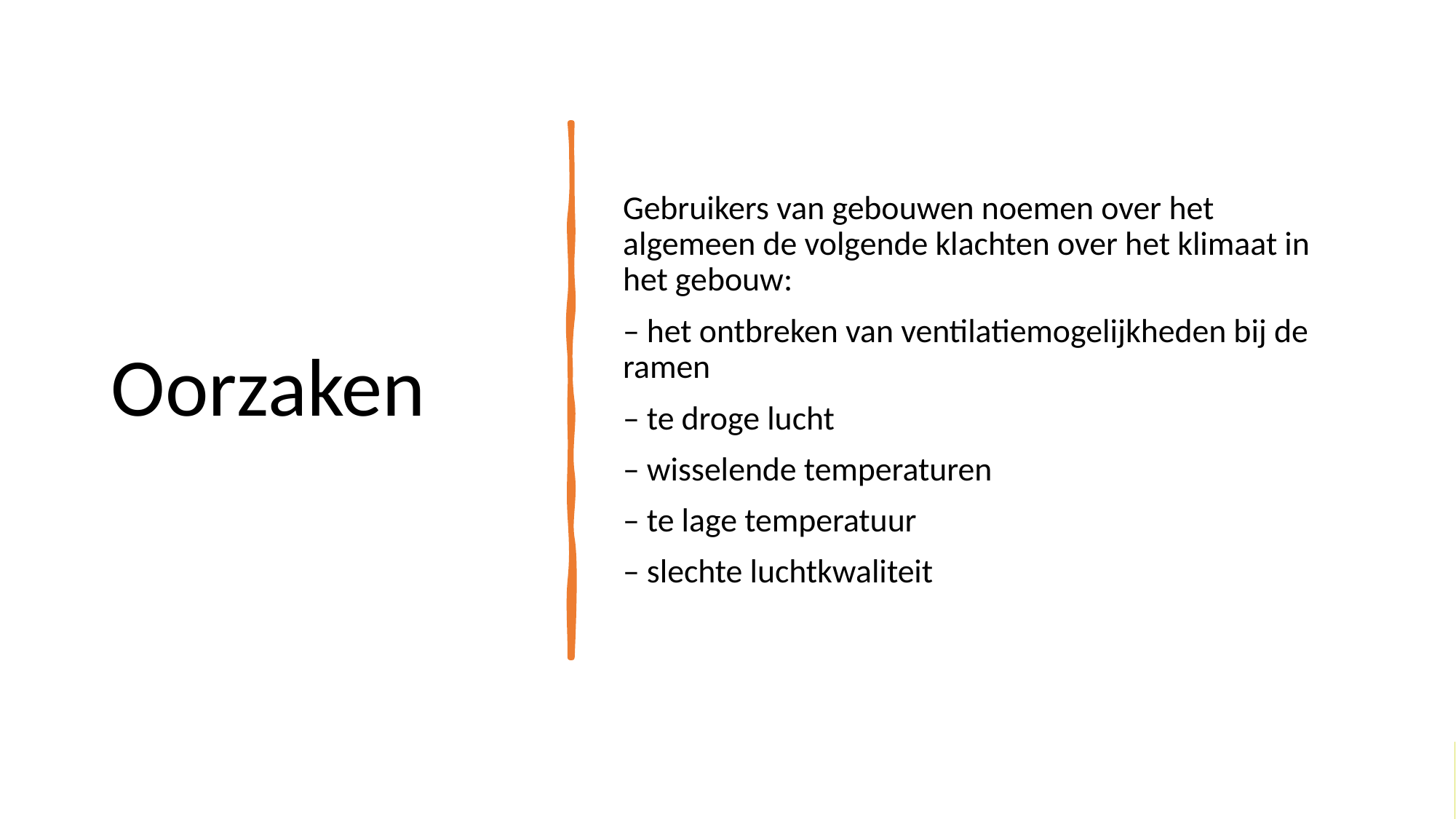

# Oorzaken
Gebruikers van gebouwen noemen over het algemeen de volgende klachten over het klimaat in het gebouw:
– het ontbreken van ventilatiemogelijkheden bij de ramen
– te droge lucht
– wisselende temperaturen
– te lage temperatuur
– slechte luchtkwaliteit